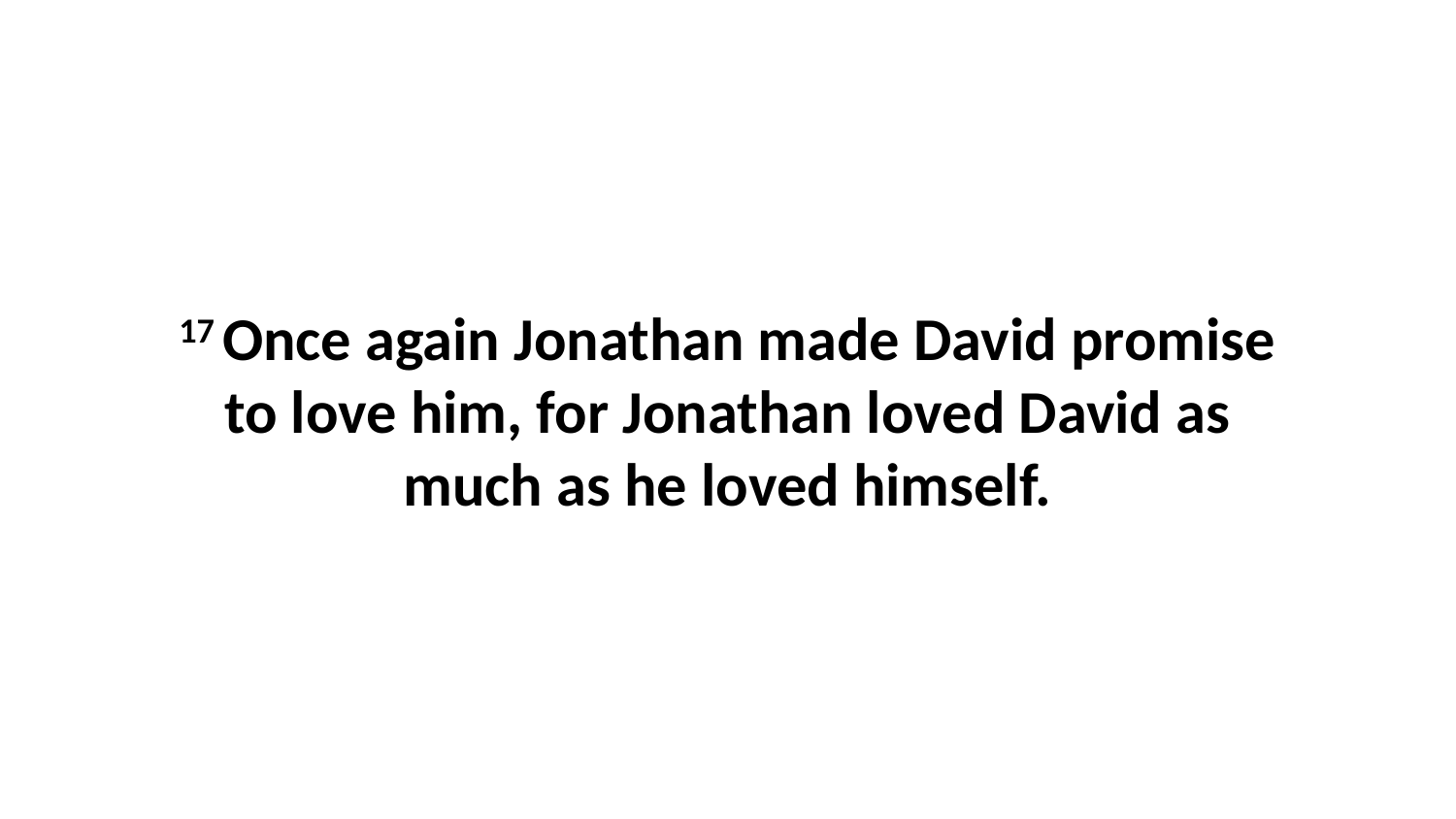

17 Once again Jonathan made David promise to love him, for Jonathan loved David as much as he loved himself.